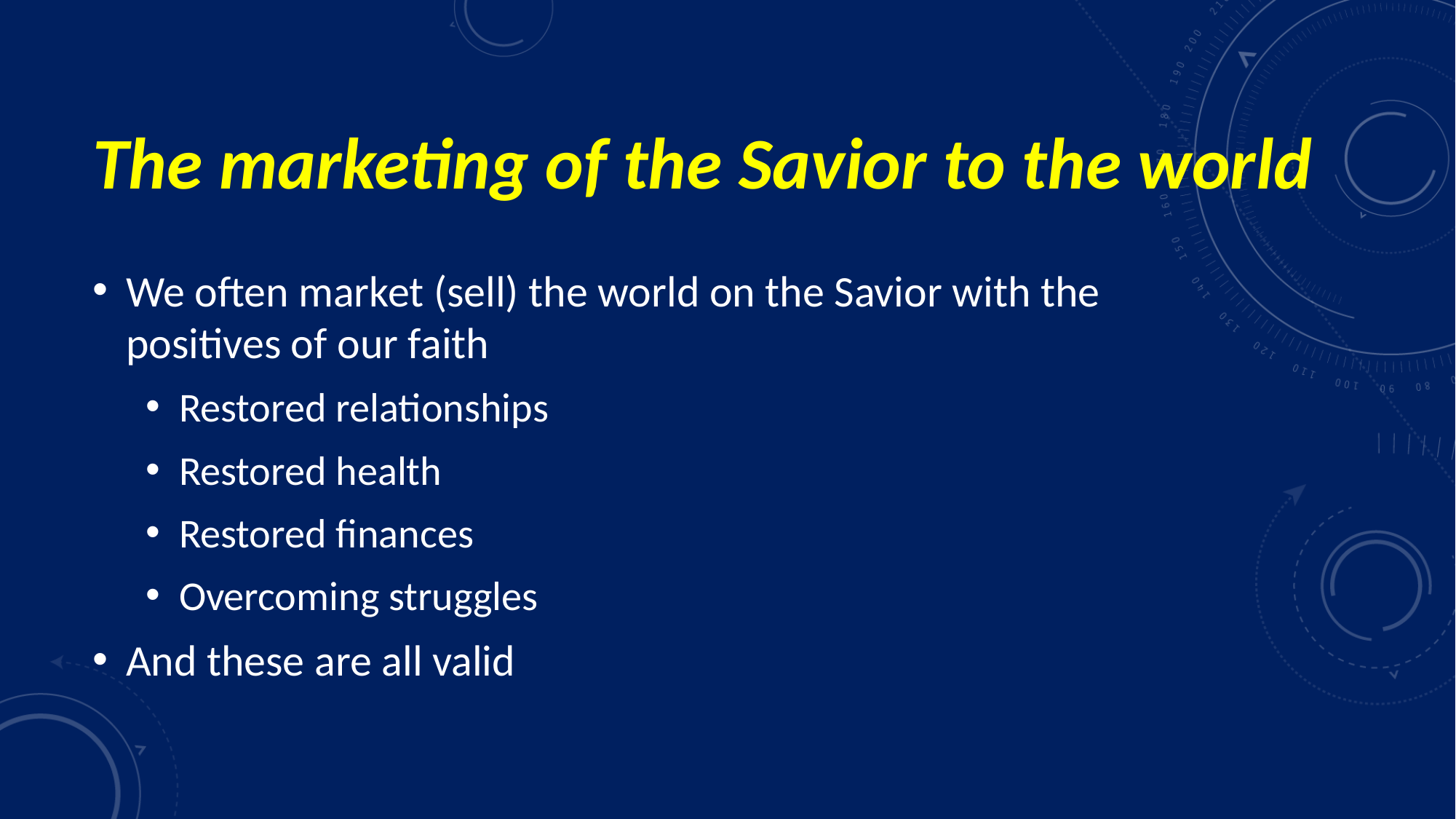

# The marketing of the Savior to the world
We often market (sell) the world on the Savior with the positives of our faith
Restored relationships
Restored health
Restored finances
Overcoming struggles
And these are all valid